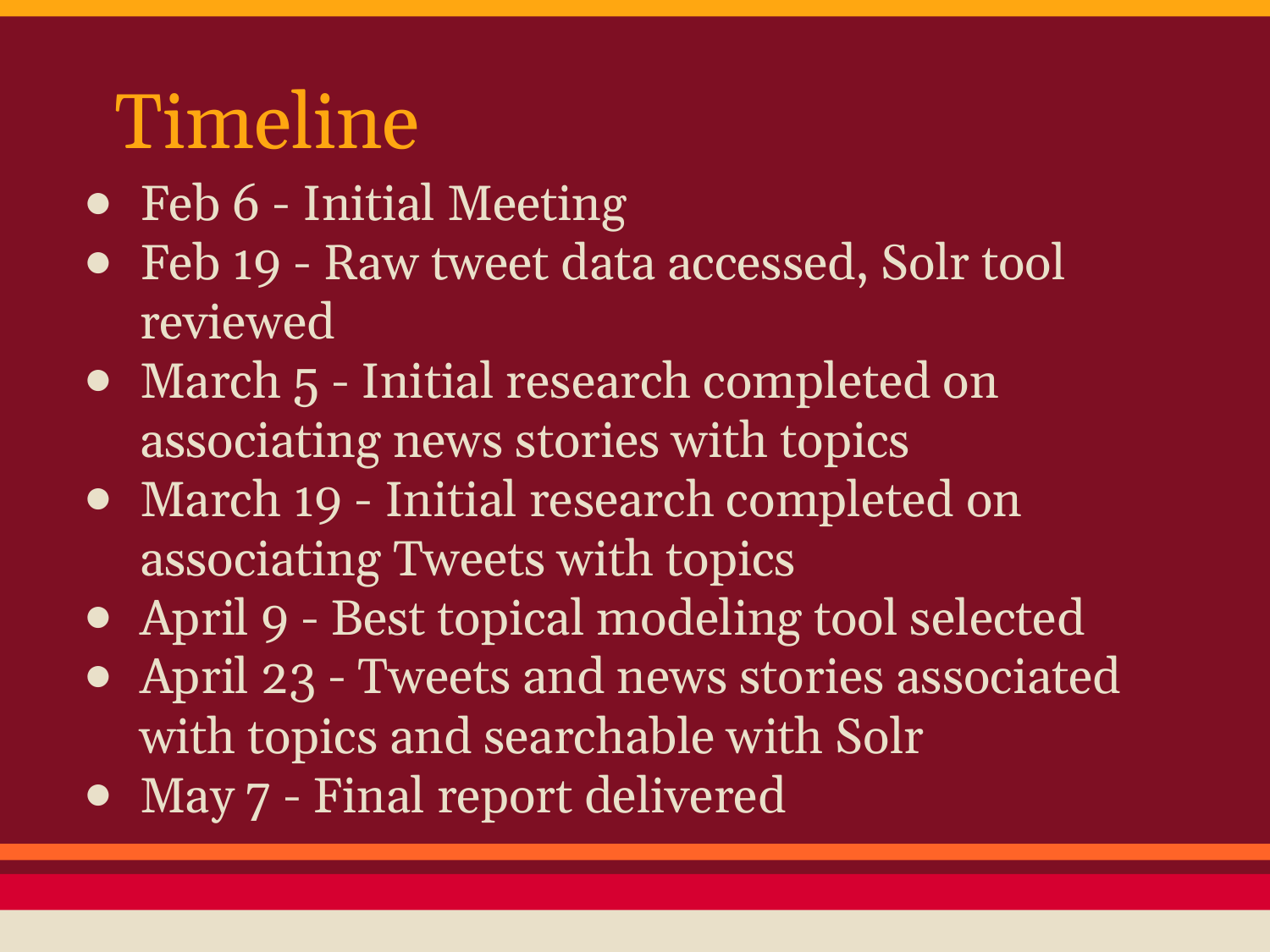

# Timeline
Feb 6 - Initial Meeting
Feb 19 - Raw tweet data accessed, Solr tool reviewed
March 5 - Initial research completed on associating news stories with topics
March 19 - Initial research completed on associating Tweets with topics
April 9 - Best topical modeling tool selected
April 23 - Tweets and news stories associated with topics and searchable with Solr
May 7 - Final report delivered